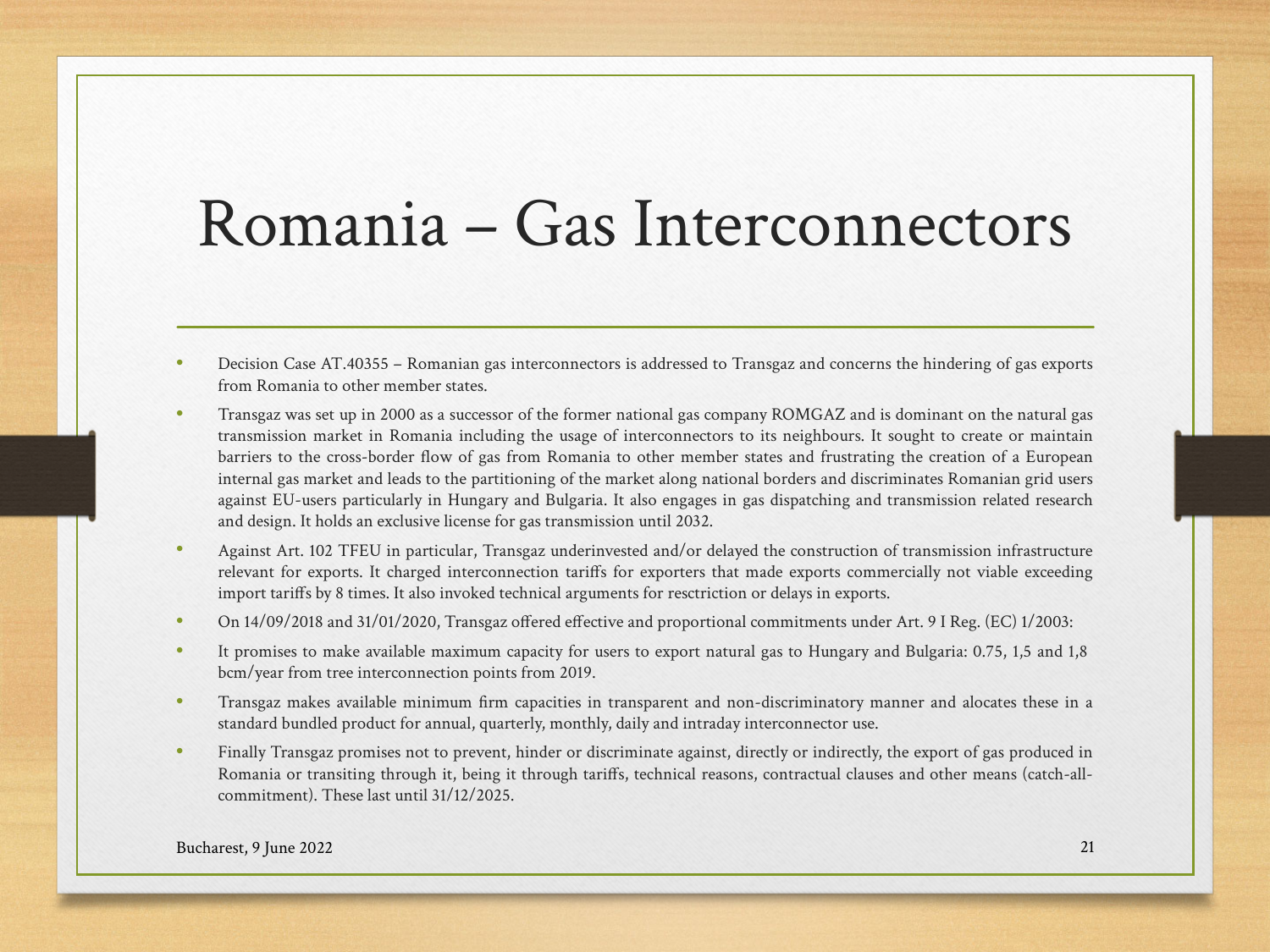

# Romania – Gas Interconnectors
Decision Case AT.40355 – Romanian gas interconnectors is addressed to Transgaz and concerns the hindering of gas exports from Romania to other member states.
Transgaz was set up in 2000 as a successor of the former national gas company ROMGAZ and is dominant on the natural gas transmission market in Romania including the usage of interconnectors to its neighbours. It sought to create or maintain barriers to the cross-border flow of gas from Romania to other member states and frustrating the creation of a European internal gas market and leads to the partitioning of the market along national borders and discriminates Romanian grid users against EU-users particularly in Hungary and Bulgaria. It also engages in gas dispatching and transmission related research and design. It holds an exclusive license for gas transmission until 2032.
Against Art. 102 TFEU in particular, Transgaz underinvested and/or delayed the construction of transmission infrastructure relevant for exports. It charged interconnection tariffs for exporters that made exports commercially not viable exceeding import tariffs by 8 times. It also invoked technical arguments for resctriction or delays in exports.
On 14/09/2018 and 31/01/2020, Transgaz offered effective and proportional commitments under Art. 9 I Reg. (EC) 1/2003:
It promises to make available maximum capacity for users to export natural gas to Hungary and Bulgaria: 0.75, 1,5 and 1,8  bcm/year from tree interconnection points from 2019.
Transgaz makes available minimum firm capacities in transparent and non-discriminatory manner and alocates these in a standard bundled product for annual, quarterly, monthly, daily and intraday interconnector use.
Finally Transgaz promises not to prevent, hinder or discriminate against, directly or indirectly, the export of gas produced in Romania or transiting through it, being it through tariffs, technical reasons, contractual clauses and other means (catch-all-commitment). These last until 31/12/2025.
Bucharest, 9 June 2022
21